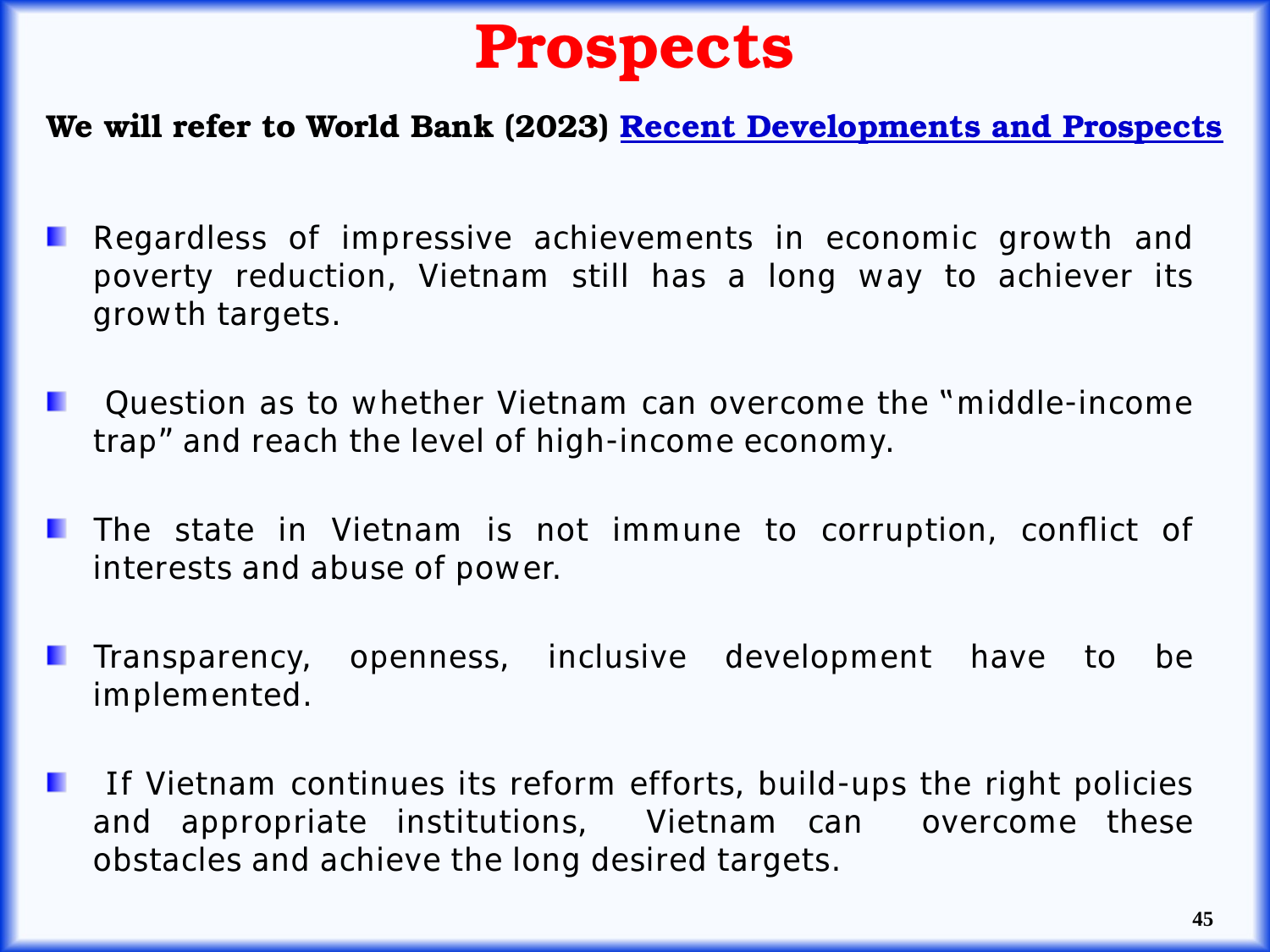

Prospects

We will refer to World Bank (2023) Recent Developments and Prospects

Regardless of impressive achievements in economic growth and poverty reduction, Vietnam still has a long way to achiever its growth targets.

 Question as to whether Vietnam can overcome the “middle-income trap” and reach the level of high-income economy.

The state in Vietnam is not immune to corruption, conflict of interests and abuse of power.

Transparency, openness, inclusive development have to be implemented.

 If Vietnam continues its reform efforts, build-ups the right policies and appropriate institutions,  Vietnam can  overcome these obstacles and achieve the long desired targets.